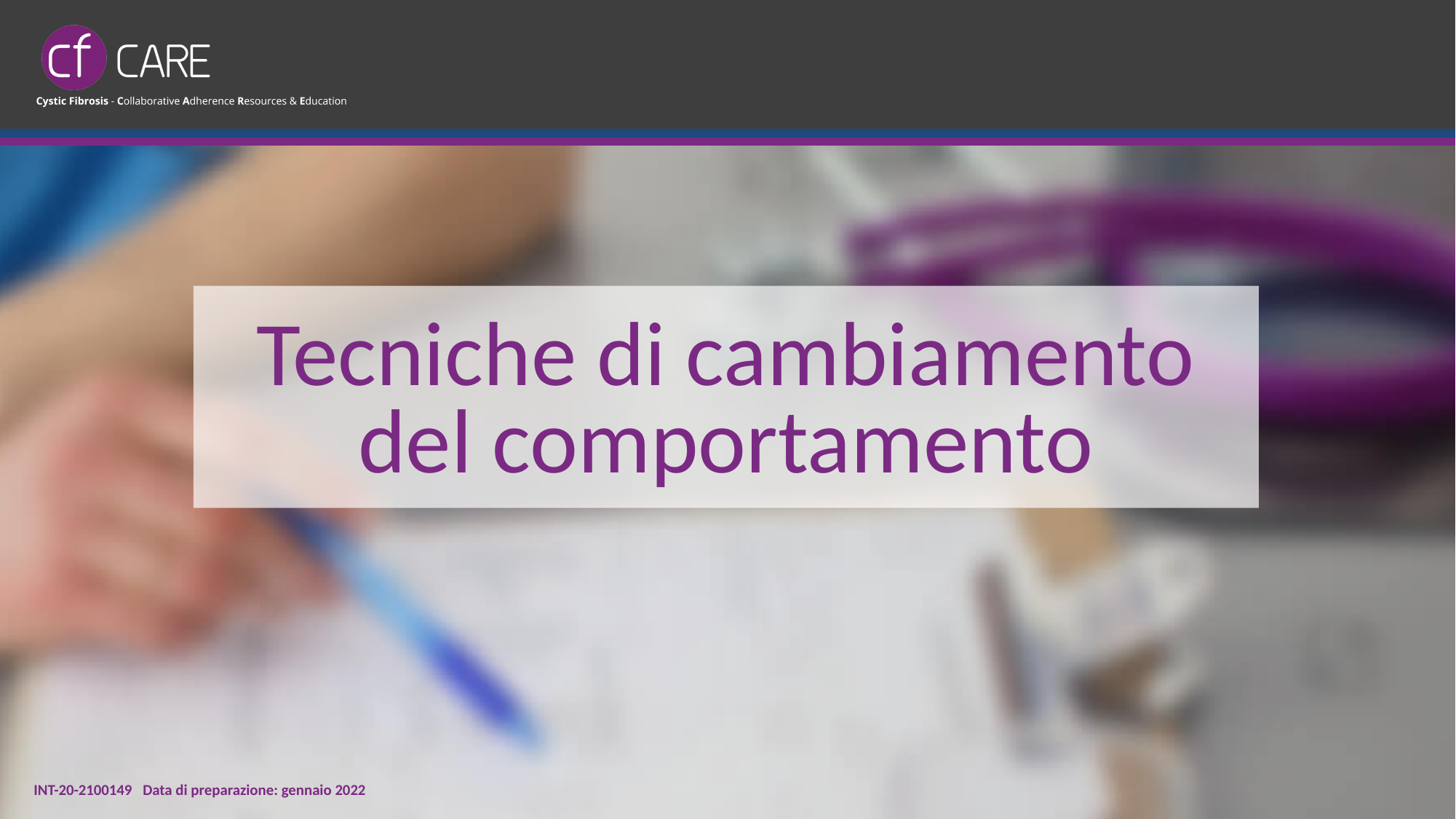

# Tecniche di cambiamento del comportamento

INT-20-2100149	Data di preparazione: gennaio 2022